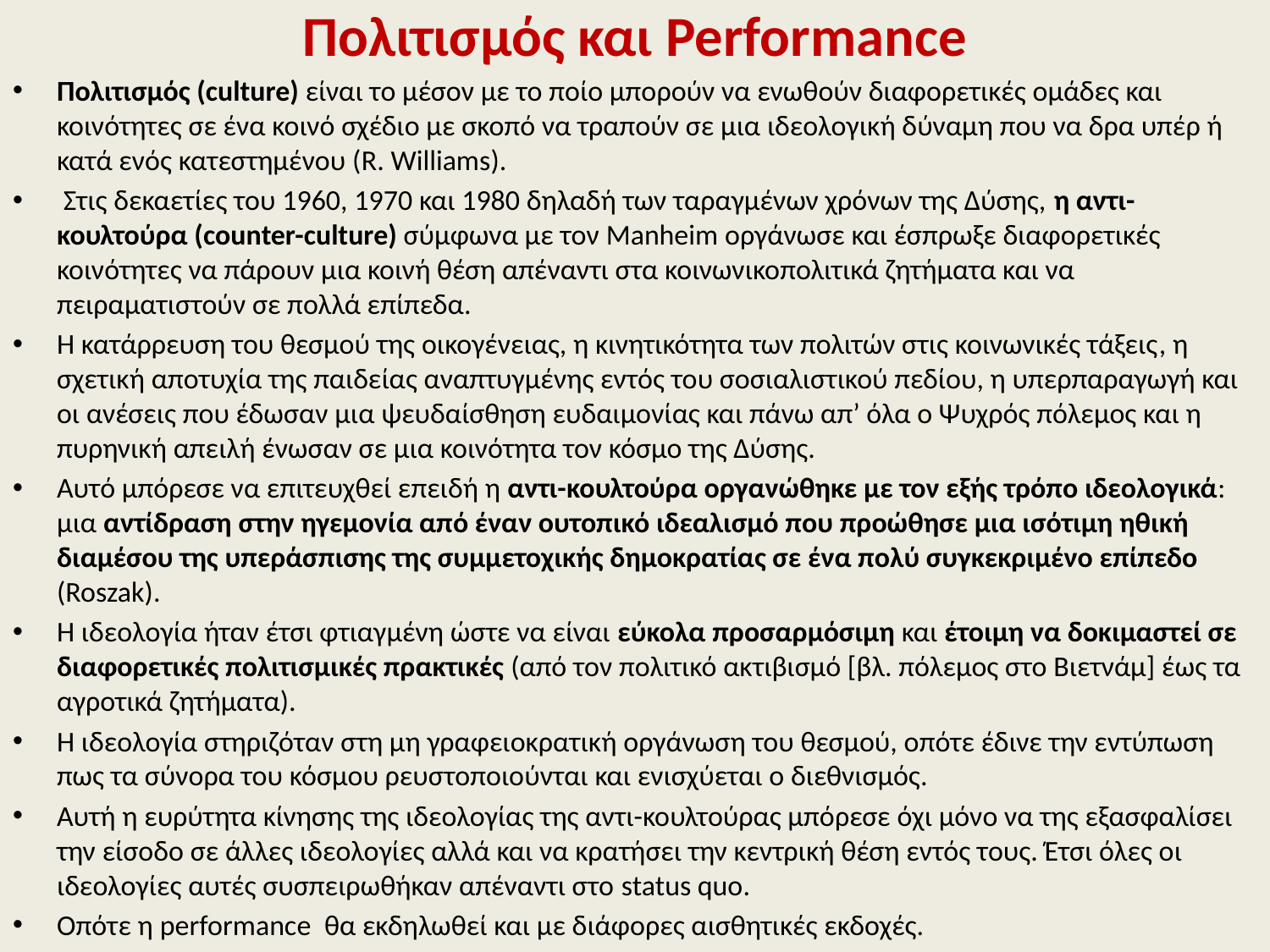

# Πολιτισμός και Performance
Πολιτισμός (culture) είναι το μέσον με το ποίο μπορούν να ενωθούν διαφορετικές ομάδες και κοινότητες σε ένα κοινό σχέδιο με σκοπό να τραπούν σε μια ιδεολογική δύναμη που να δρα υπέρ ή κατά ενός κατεστημένου (R. Williams).
 Στις δεκαετίες του 1960, 1970 και 1980 δηλαδή των ταραγμένων χρόνων της Δύσης, η αντι-κουλτούρα (counter-culture) σύμφωνα με τον Manheim οργάνωσε και έσπρωξε διαφορετικές κοινότητες να πάρουν μια κοινή θέση απέναντι στα κοινωνικοπολιτικά ζητήματα και να πειραματιστούν σε πολλά επίπεδα.
Η κατάρρευση του θεσμού της οικογένειας, η κινητικότητα των πολιτών στις κοινωνικές τάξεις, η σχετική αποτυχία της παιδείας αναπτυγμένης εντός του σοσιαλιστικού πεδίου, η υπερπαραγωγή και οι ανέσεις που έδωσαν μια ψευδαίσθηση ευδαιμονίας και πάνω απ’ όλα ο Ψυχρός πόλεμος και η πυρηνική απειλή ένωσαν σε μια κοινότητα τον κόσμο της Δύσης.
Αυτό μπόρεσε να επιτευχθεί επειδή η αντι-κουλτούρα οργανώθηκε με τον εξής τρόπο ιδεολογικά: μια αντίδραση στην ηγεμονία από έναν ουτοπικό ιδεαλισμό που προώθησε μια ισότιμη ηθική διαμέσου της υπεράσπισης της συμμετοχικής δημοκρατίας σε ένα πολύ συγκεκριμένο επίπεδο (Roszak).
Η ιδεολογία ήταν έτσι φτιαγμένη ώστε να είναι εύκολα προσαρμόσιμη και έτοιμη να δοκιμαστεί σε διαφορετικές πολιτισμικές πρακτικές (από τον πολιτικό ακτιβισμό [βλ. πόλεμος στο Βιετνάμ] έως τα αγροτικά ζητήματα).
Η ιδεολογία στηριζόταν στη μη γραφειοκρατική οργάνωση του θεσμού, οπότε έδινε την εντύπωση πως τα σύνορα του κόσμου ρευστοποιούνται και ενισχύεται ο διεθνισμός.
Αυτή η ευρύτητα κίνησης της ιδεολογίας της αντι-κουλτούρας μπόρεσε όχι μόνο να της εξασφαλίσει την είσοδο σε άλλες ιδεολογίες αλλά και να κρατήσει την κεντρική θέση εντός τους. Έτσι όλες οι ιδεολογίες αυτές συσπειρωθήκαν απέναντι στο status quo.
Οπότε η performance  θα εκδηλωθεί και με διάφορες αισθητικές εκδοχές.